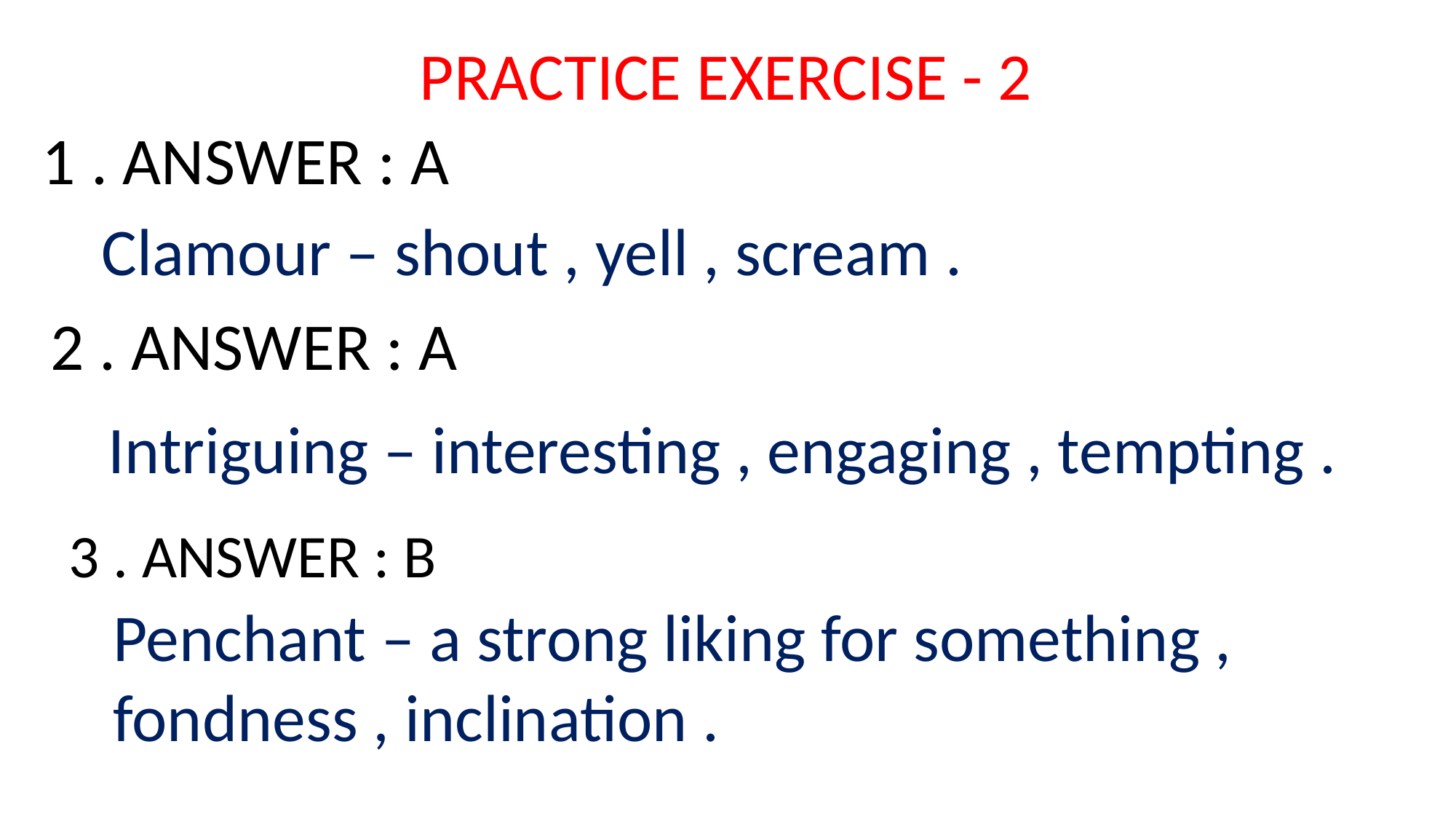

PRACTICE EXERCISE - 2
1 . ANSWER : A
Clamour – shout , yell , scream .
2 . ANSWER : A
Intriguing – interesting , engaging , tempting .
3 . ANSWER : B
Penchant – a strong liking for something , fondness , inclination .